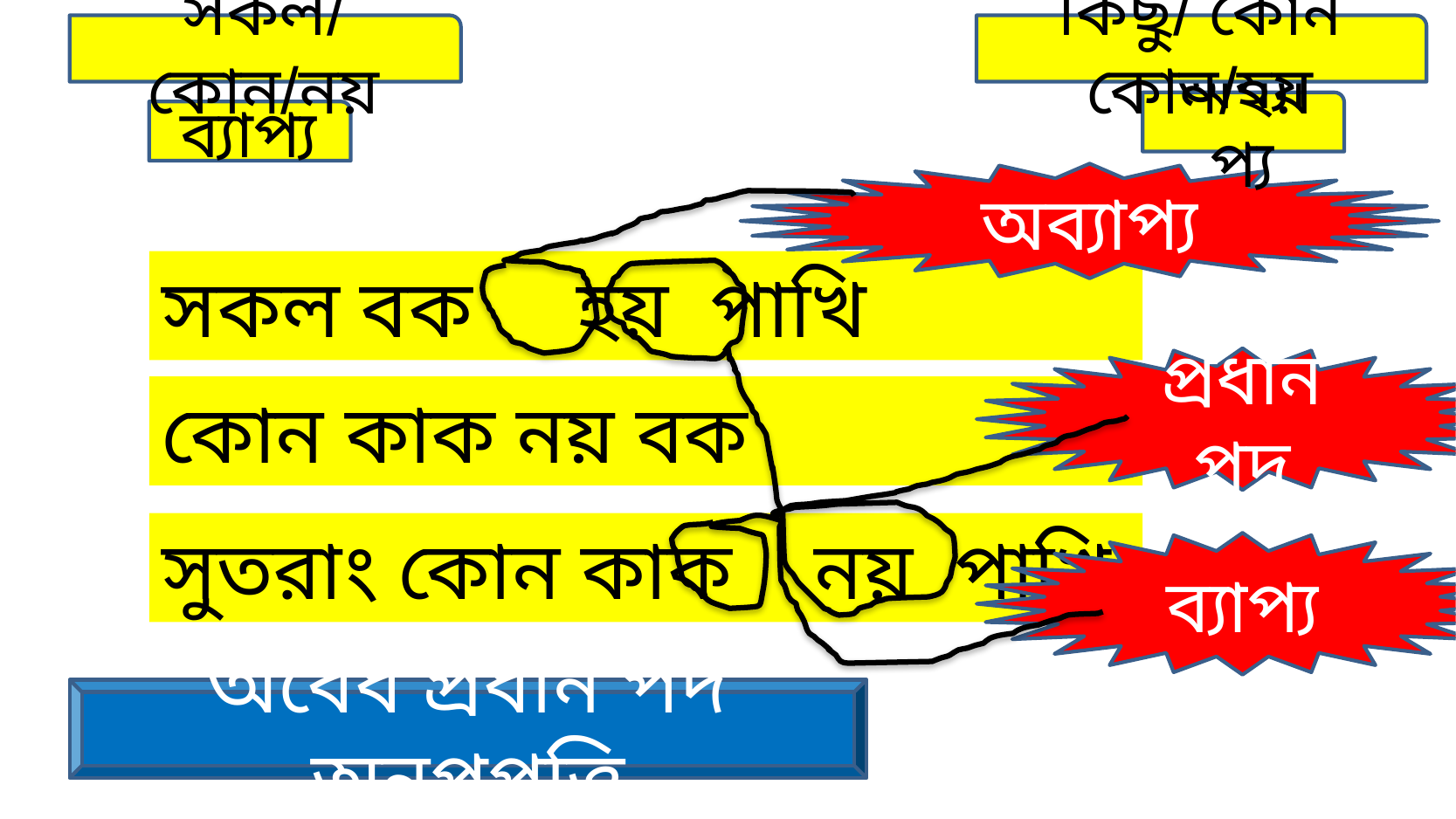

সকল/ কোন/নয়
কিছু/ কোন কোন/হয়
অব্যাপ্য
ব্যাপ্য
অব্যাপ্য

সকল বক     হয়  পাখি

প্রধান পদ
কোন কাক নয় বক
সুতরাং কোন কাক    নয়  পাখি

ব্যাপ্য
অবৈধ প্রধান পদ অনুপপত্তি